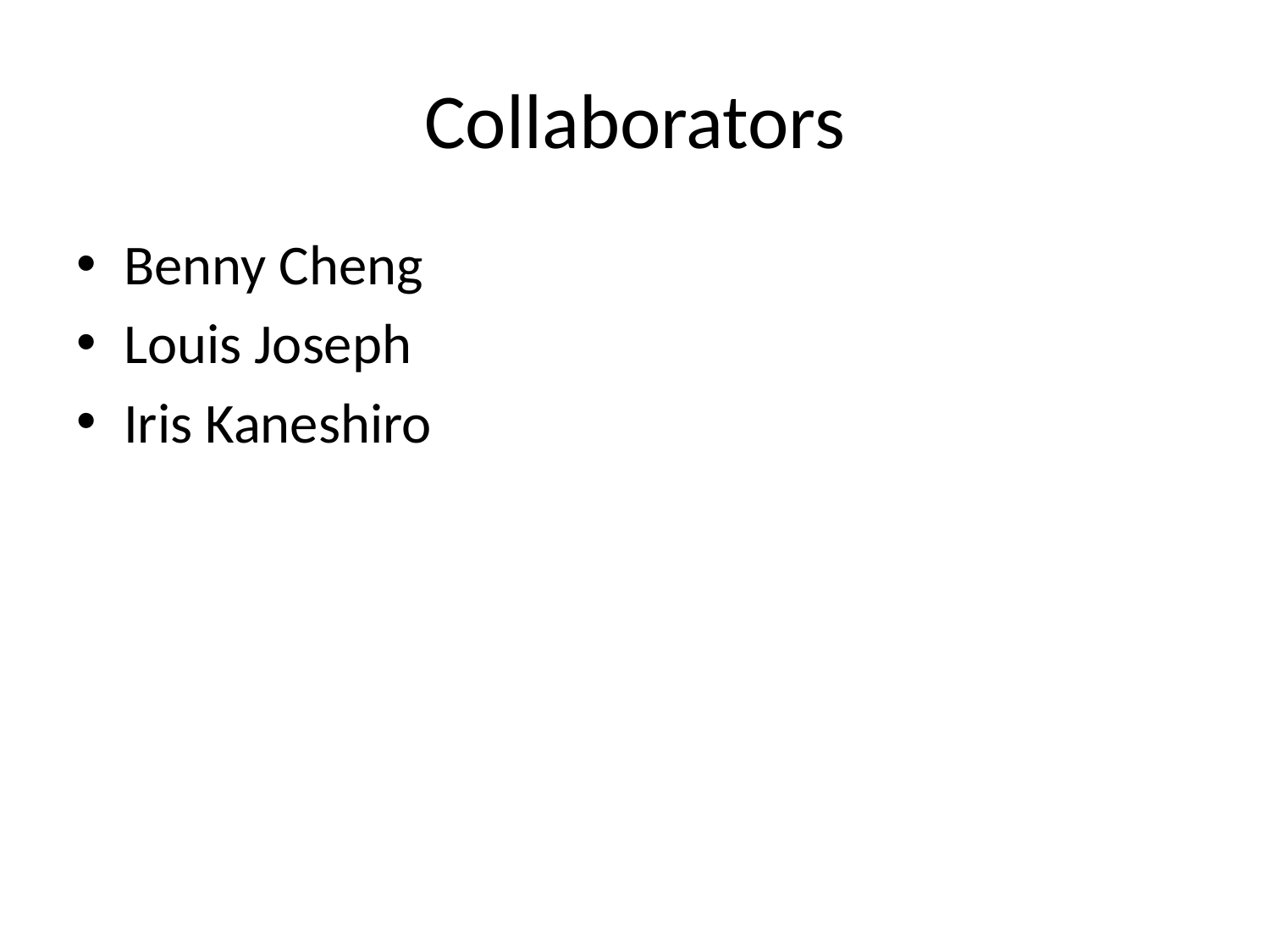

# Collaborators
Benny Cheng
Louis Joseph
Iris Kaneshiro